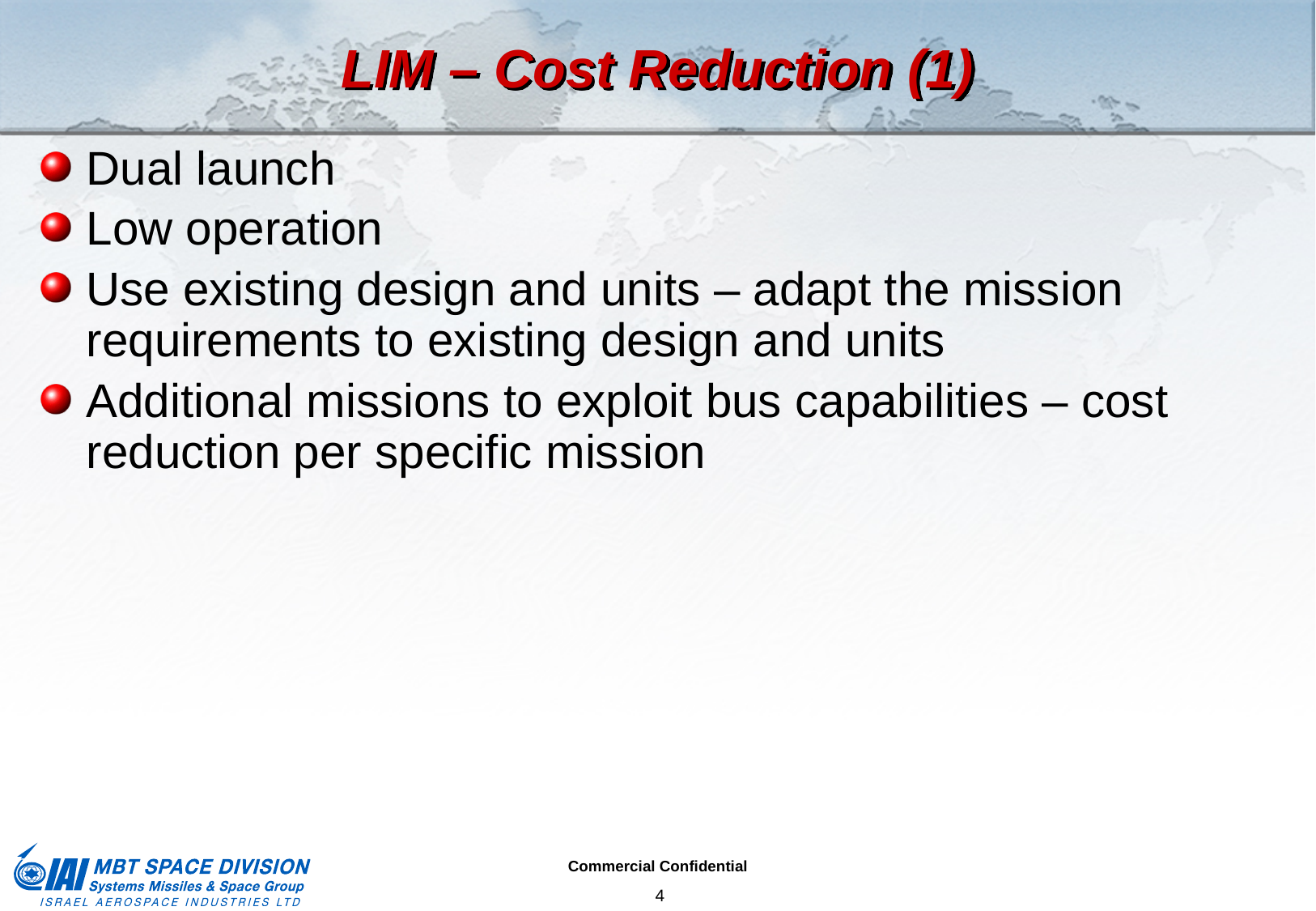

# LIM – Cost Reduction (1)
Dual launch
Low operation
Use existing design and units – adapt the mission requirements to existing design and units
Additional missions to exploit bus capabilities – cost reduction per specific mission